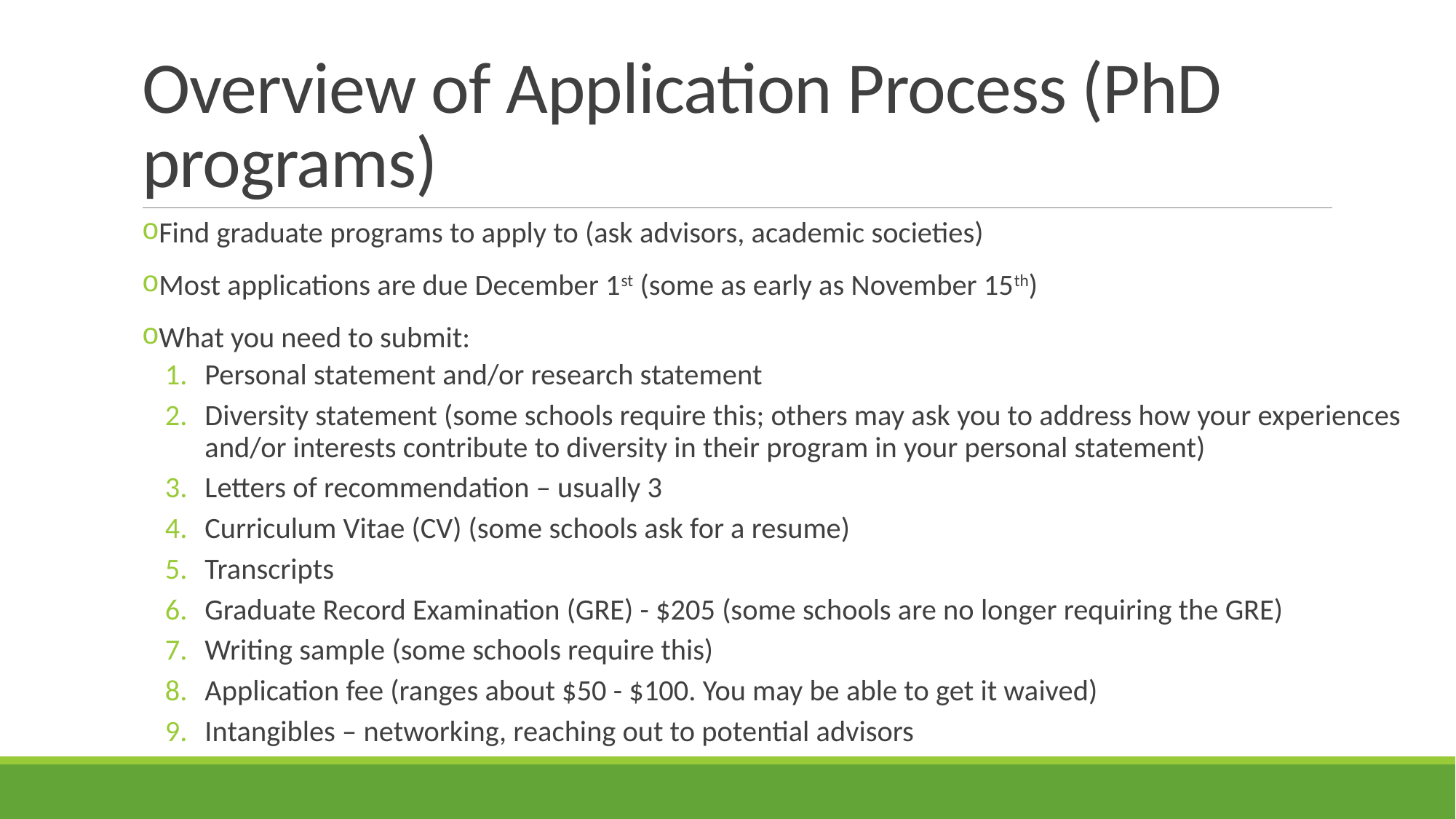

# Overview of Application Process (PhD programs)
Find graduate programs to apply to (ask advisors, academic societies)
Most applications are due December 1st (some as early as November 15th)
What you need to submit:
Personal statement and/or research statement
Diversity statement (some schools require this; others may ask you to address how your experiences and/or interests contribute to diversity in their program in your personal statement)
Letters of recommendation – usually 3
Curriculum Vitae (CV) (some schools ask for a resume)
Transcripts
Graduate Record Examination (GRE) - $205 (some schools are no longer requiring the GRE)
Writing sample (some schools require this)
Application fee (ranges about $50 - $100. You may be able to get it waived)
Intangibles – networking, reaching out to potential advisors